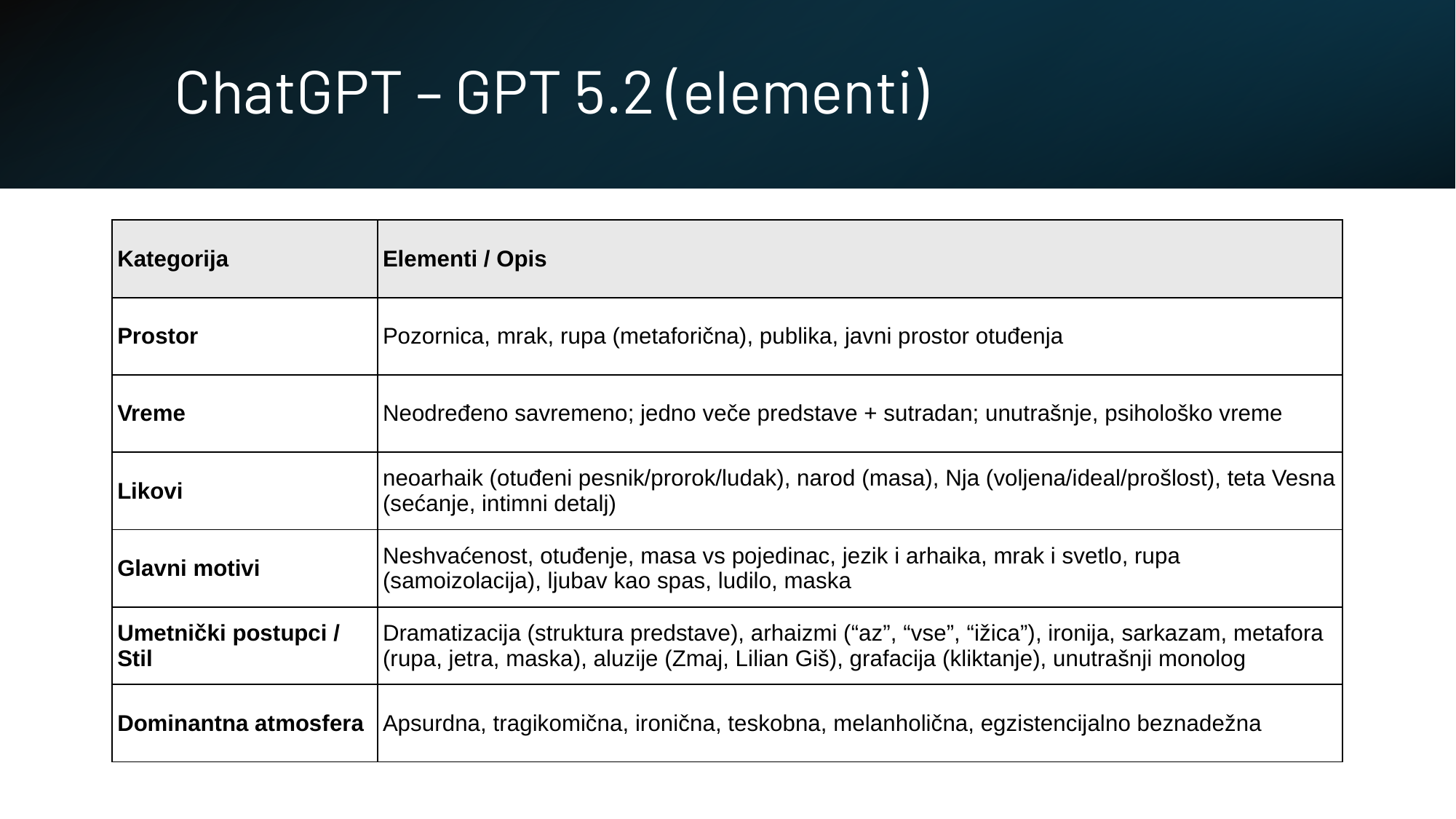

# ChatGPT – GPT 5.2 (elementi)
| Kategorija | Elementi / Opis |
| --- | --- |
| Prostor | Pozornica, mrak, rupa (metaforična), publika, javni prostor otuđenja |
| Vreme | Neodređeno savremeno; jedno veče predstave + sutradan; unutrašnje, psihološko vreme |
| Likovi | neoarhaik (otuđeni pesnik/prorok/ludak), narod (masa), Nja (voljena/ideal/prošlost), teta Vesna (sećanje, intimni detalj) |
| Glavni motivi | Neshvaćenost, otuđenje, masa vs pojedinac, jezik i arhaika, mrak i svetlo, rupa (samoizolacija), ljubav kao spas, ludilo, maska |
| Umetnički postupci / Stil | Dramatizacija (struktura predstave), arhaizmi (“az”, “vse”, “ižica”), ironija, sarkazam, metafora (rupa, jetra, maska), aluzije (Zmaj, Lilian Giš), grafacija (kliktanje), unutrašnji monolog |
| Dominantna atmosfera | Apsurdna, tragikomična, ironična, teskobna, melanholična, egzistencijalno beznadežna |